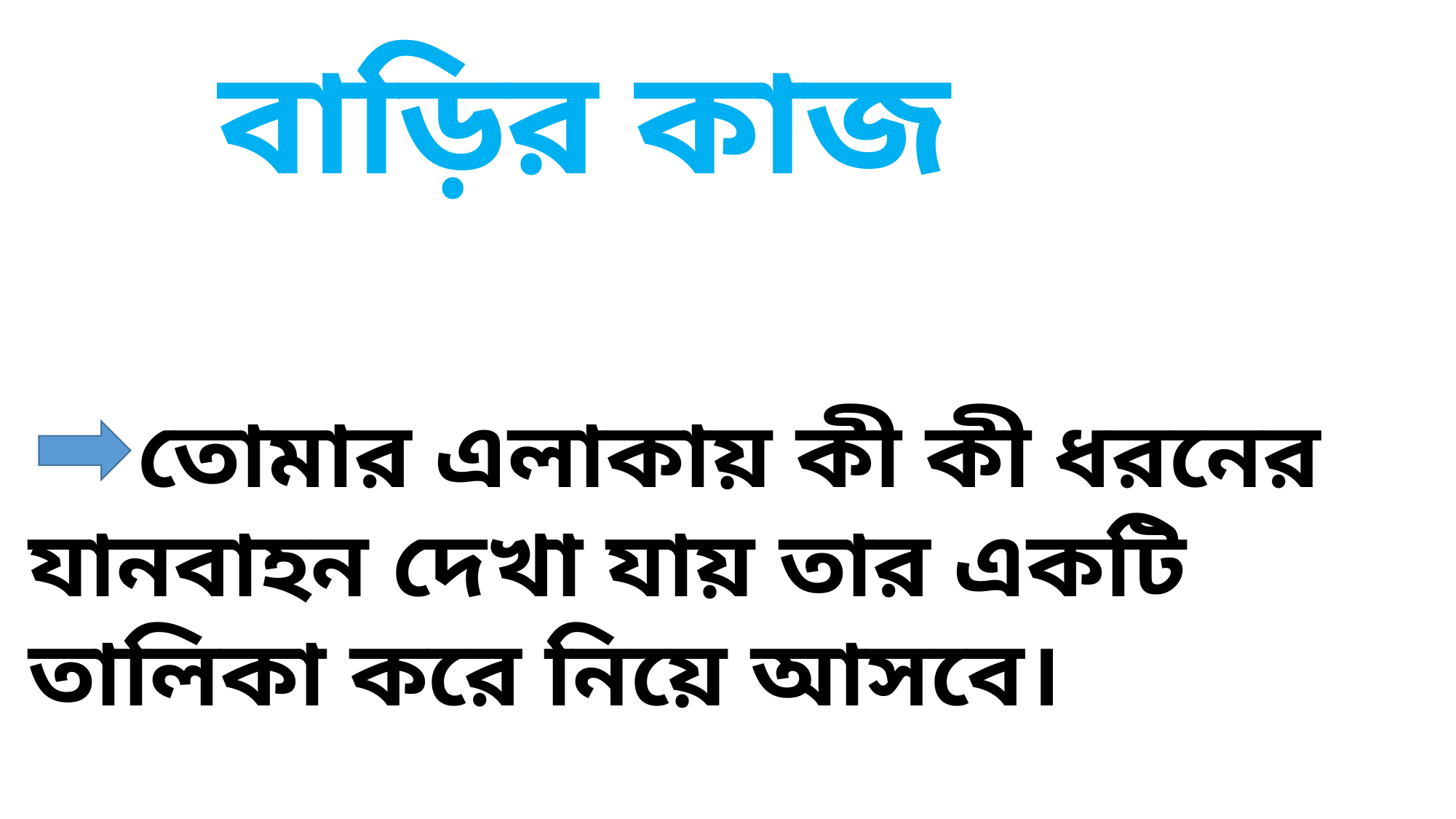

বাড়ির কাজ
	তোমার এলাকায় কী কী ধরনের যানবাহন দেখা যায় তার একটি তালিকা করে নিয়ে আসবে।